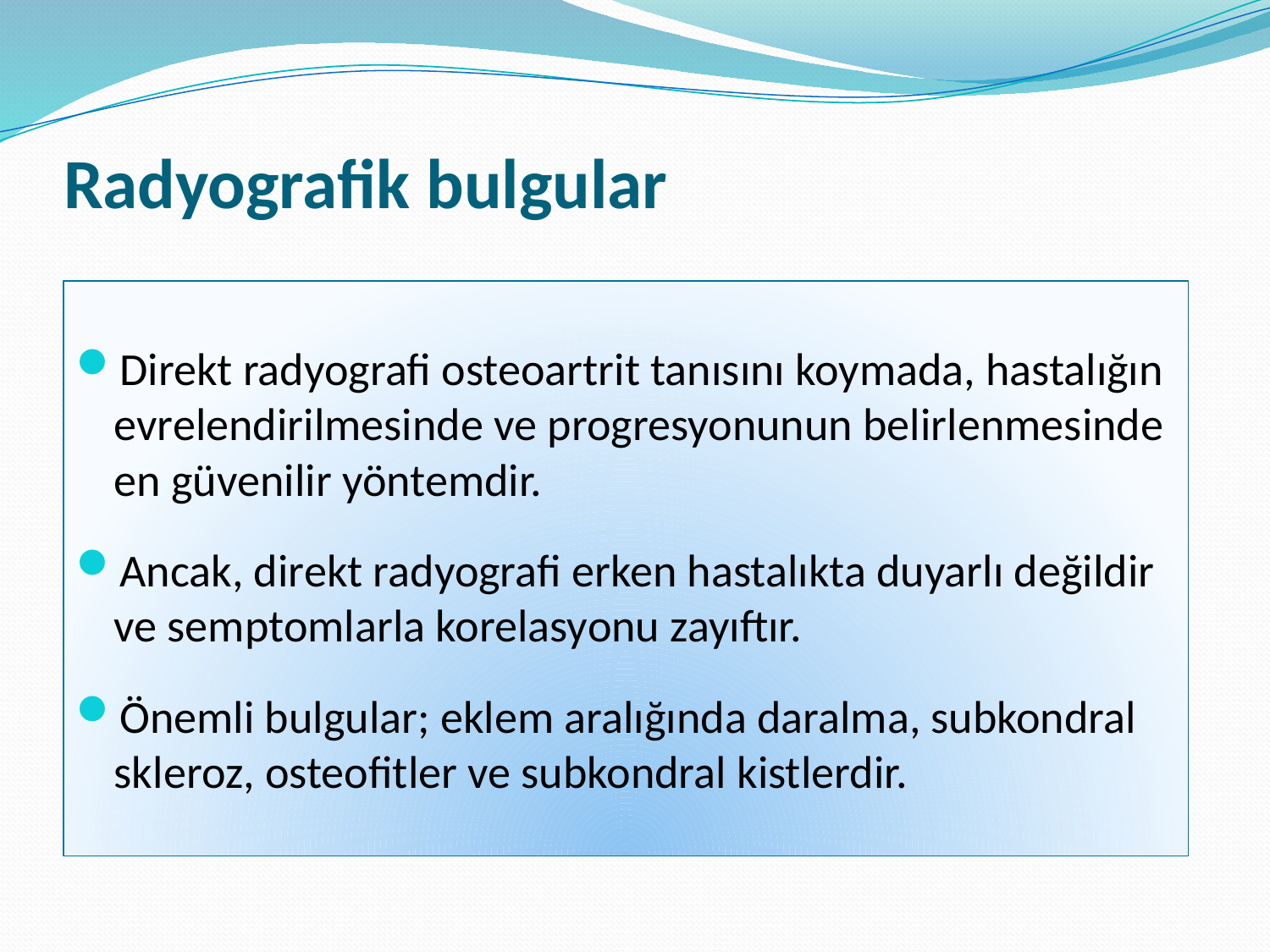

# Radyografik bulgular
Direkt radyografi osteoartrit tanısını koymada, hastalığın evrelendirilmesinde ve progresyonunun belirlenmesinde en güvenilir yöntemdir.

Ancak, direkt radyografi erken hastalıkta duyarlı değildir ve semptomlarla korelasyonu zayıftır.

Önemli bulgular; eklem aralığında daralma, subkondral skleroz, osteofitler ve subkondral kistlerdir.